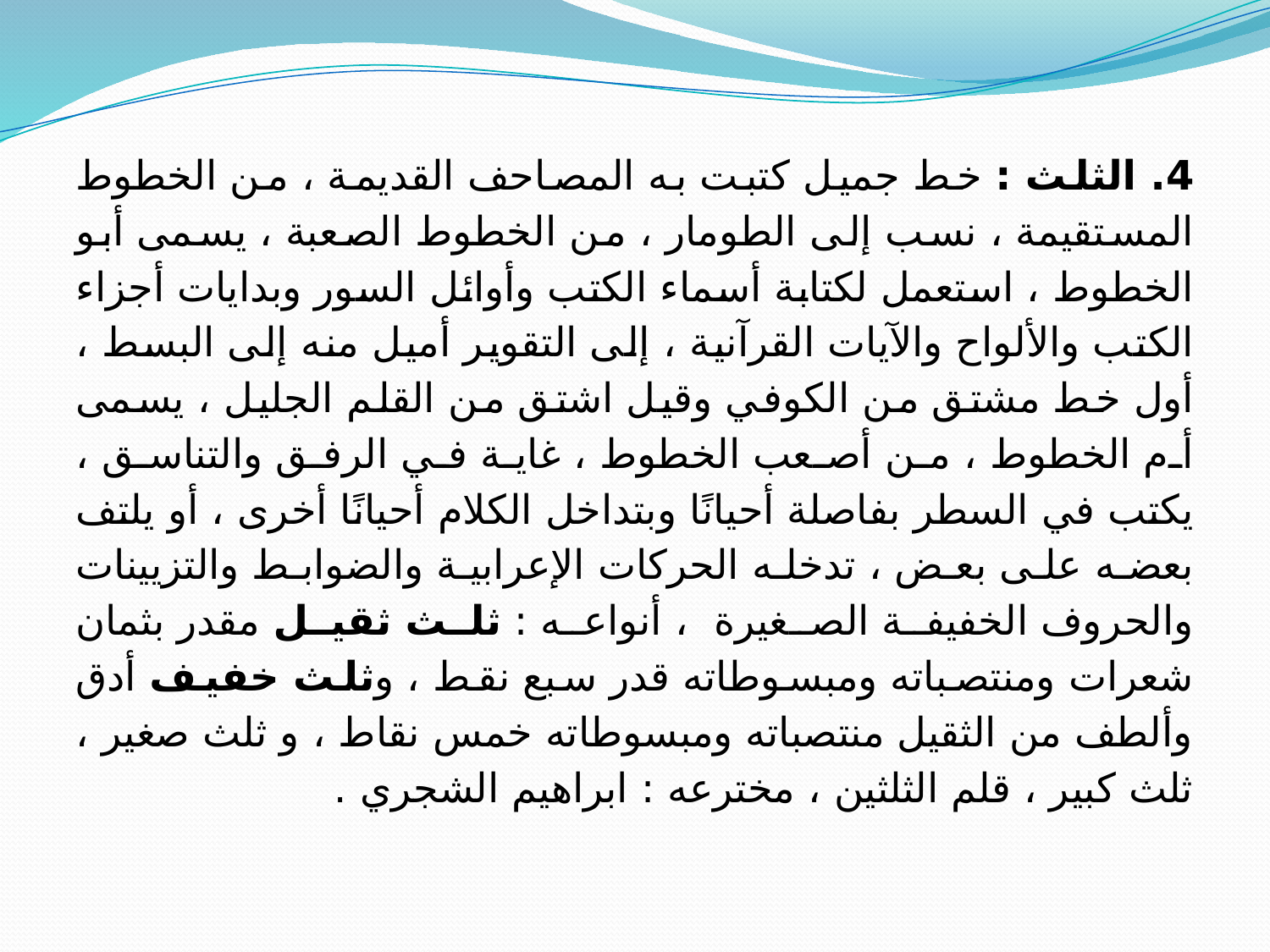

4. الثلث : خط جميل كتبت به المصاحف القديمة ، من الخطوط المستقيمة ، نسب إلى الطومار ، من الخطوط الصعبة ، يسمى أبو الخطوط ، استعمل لكتابة أسماء الكتب وأوائل السور وبدايات أجزاء الكتب والألواح والآيات القرآنية ، إلى التقوير أميل منه إلى البسط ، أول خط مشتق من الكوفي وقيل اشتق من القلم الجليل ، يسمى أم الخطوط ، من أصعب الخطوط ، غاية في الرفق والتناسق ، يكتب في السطر بفاصلة أحيانًا وبتداخل الكلام أحيانًا أخرى ، أو يلتف بعضه على بعض ، تدخله الحركات الإعرابية والضوابط والتزيينات والحروف الخفيفة الصغيرة  ، أنواعه : ثلث ثقيل مقدر بثمان شعرات ومنتصباته ومبسوطاته قدر سبع نقط ، وثلث خفيف أدق وألطف من الثقيل منتصباته ومبسوطاته خمس نقاط ، و ثلث صغير ، ثلث كبير ، قلم الثلثين ، مخترعه : ابراهيم الشجري .